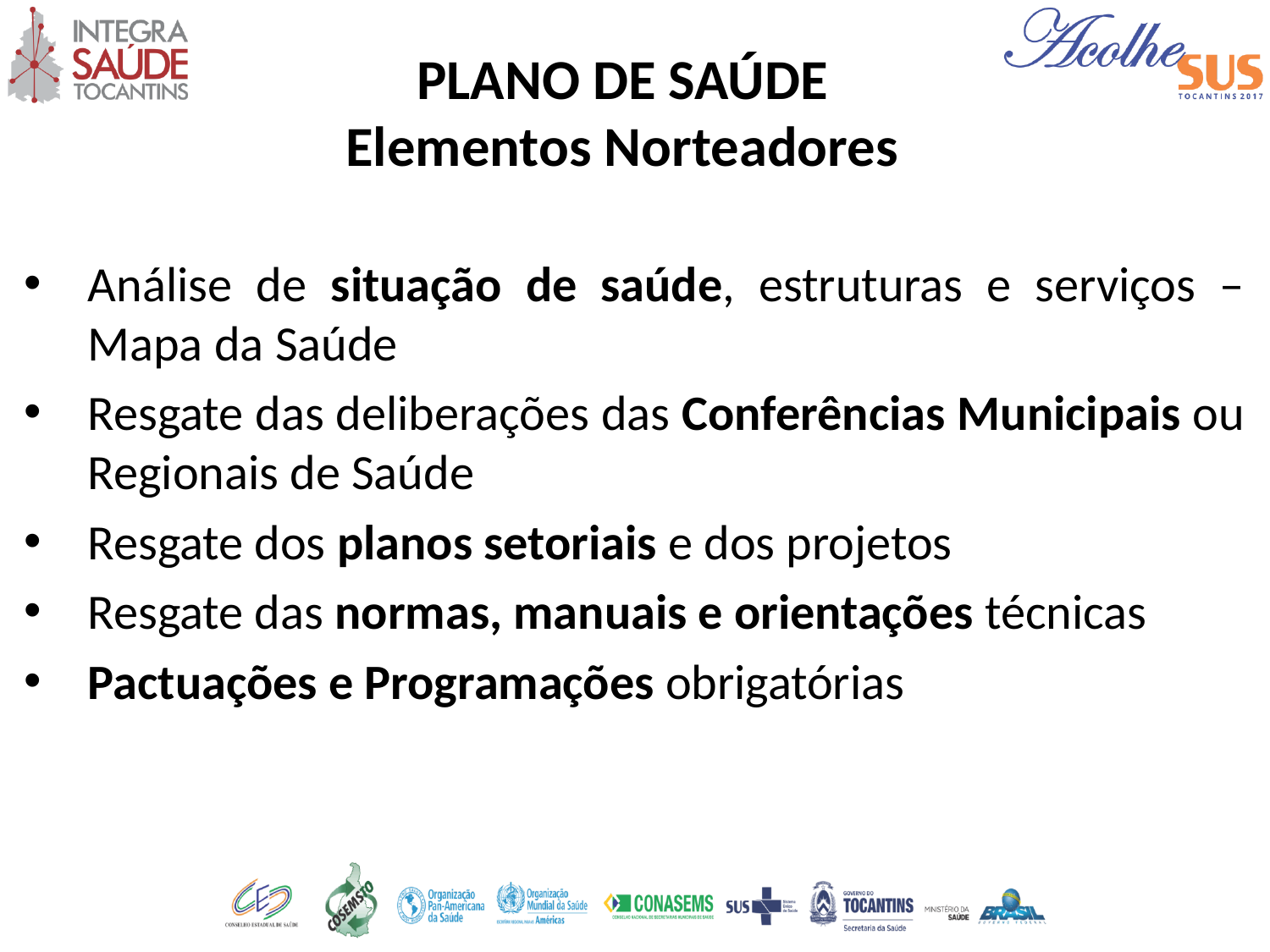

PLANO DE SAÚDE
Elementos Norteadores
Análise de situação de saúde, estruturas e serviços – Mapa da Saúde
Resgate das deliberações das Conferências Municipais ou Regionais de Saúde
Resgate dos planos setoriais e dos projetos
Resgate das normas, manuais e orientações técnicas
Pactuações e Programações obrigatórias